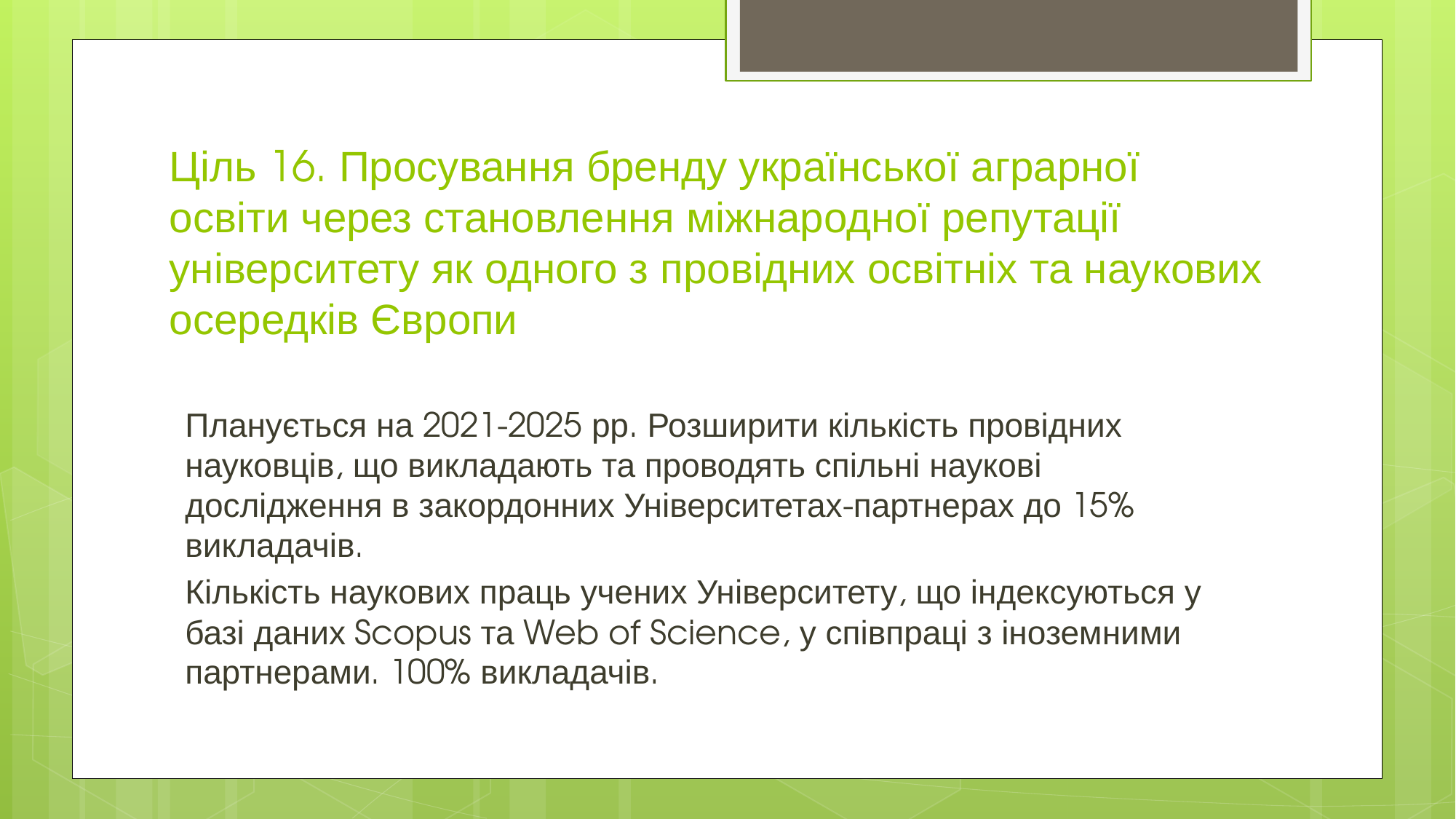

# Ціль 16. Просування бренду української аграрної освіти через становлення міжнародної репутації університету як одного з провідних освітніх та наукових осередків Європи
Планується на 2021-2025 рр. Розширити кількість провідних науковців, що викладають та проводять спільні наукові дослідження в закордонних Університетах-партнерах до 15% викладачів.
Кількість наукових праць учених Університету, що індексуються у базі даних Scopus та Web of Science, у співпраці з іноземними партнерами. 100% викладачів.